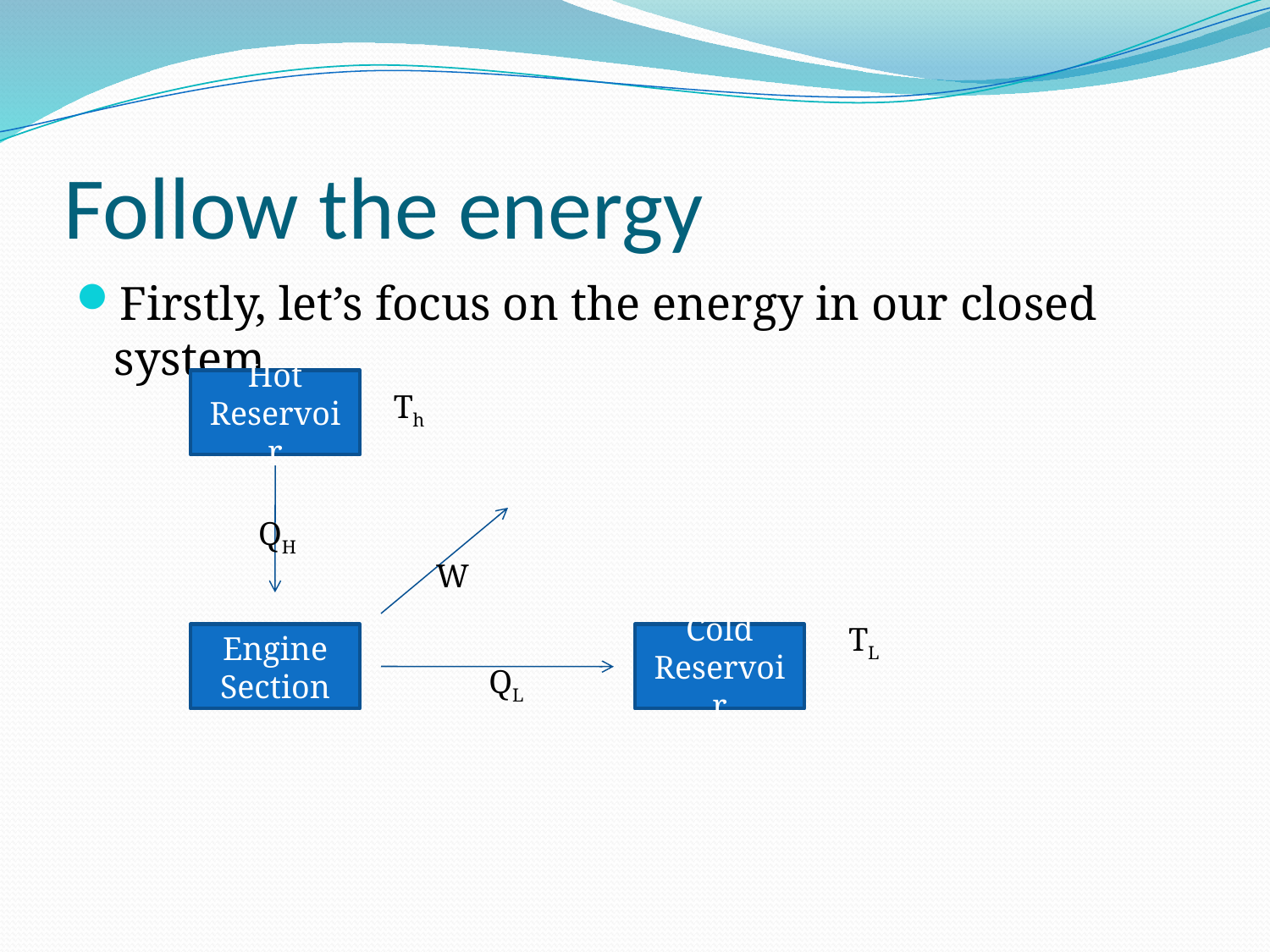

# Follow the energy
Firstly, let’s focus on the energy in our closed system.

Hot Reservoir
Th
QH
W
TL
Engine Section
Cold Reservoir
QL